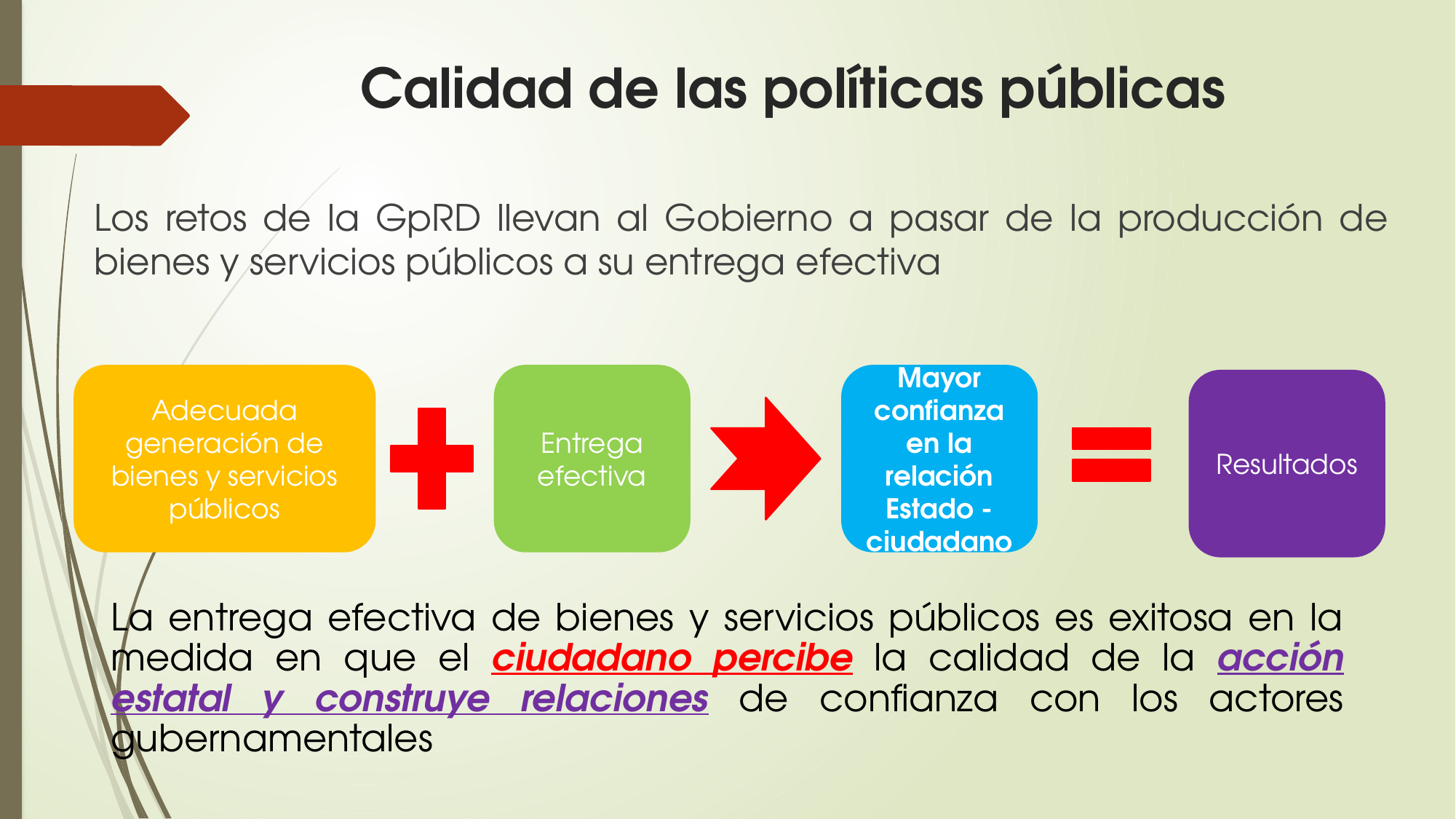

# Calidad de las políticas públicas
Los retos de la GpRD llevan al Gobierno a pasar de la producción de bienes y servicios públicos a su entrega efectiva
Adecuada generación de bienes y servicios públicos
Entrega efectiva
Mayor confianza en la relación Estado -ciudadano
Resultados

La entrega efectiva de bienes y servicios públicos es exitosa en la medida en que el ciudadano percibe la calidad de la acción estatal y construye relaciones de confianza con los actores gubernamentales